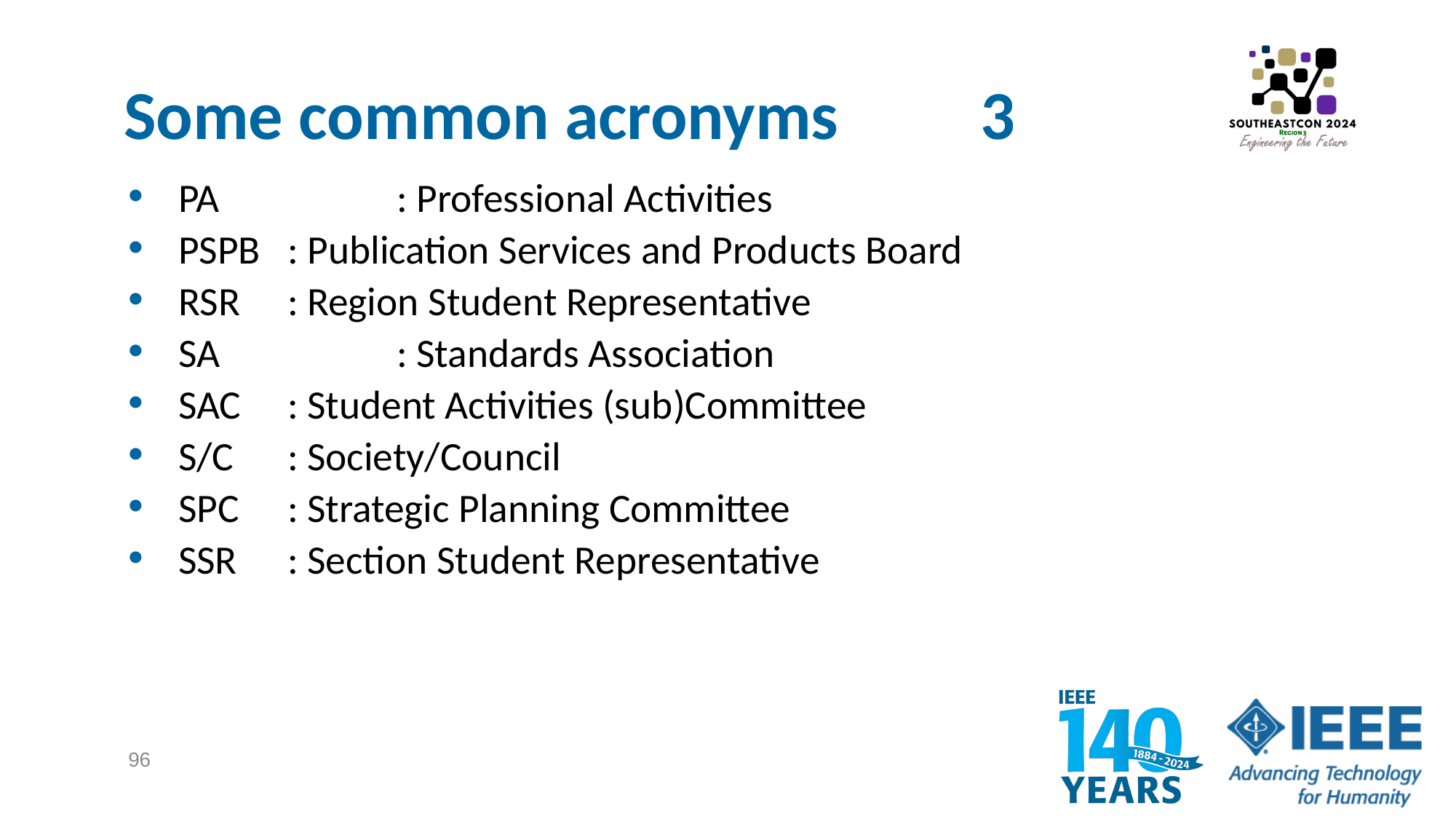

# Some common acronyms	      3
PA 		: Professional Activities
PSPB	: Publication Services and Products Board
RSR 	: Region Student Representative
SA		: Standards Association
SAC 	: Student Activities (sub)Committee
S/C	: Society/Council
SPC	: Strategic Planning Committee
SSR 	: Section Student Representative
96